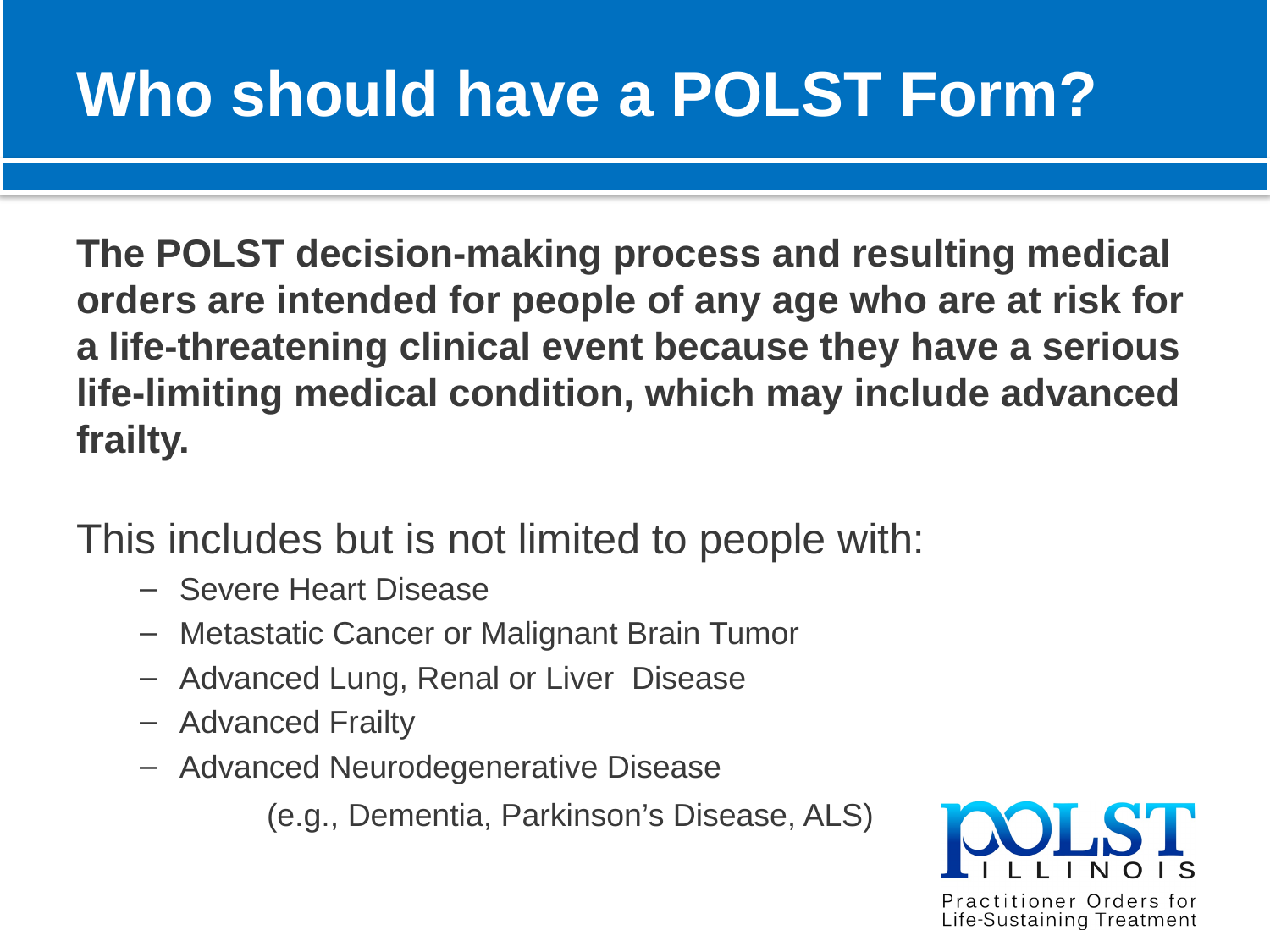

# Who should have a POLST Form?
The POLST decision-making process and resulting medical orders are intended for people of any age who are at risk for a life-threatening clinical event because they have a serious life-limiting medical condition, which may include advanced frailty.

This includes but is not limited to people with:
Severe Heart Disease
Metastatic Cancer or Malignant Brain Tumor
Advanced Lung, Renal or Liver  Disease
Advanced Frailty
Advanced Neurodegenerative Disease
	(e.g., Dementia, Parkinson’s Disease, ALS)